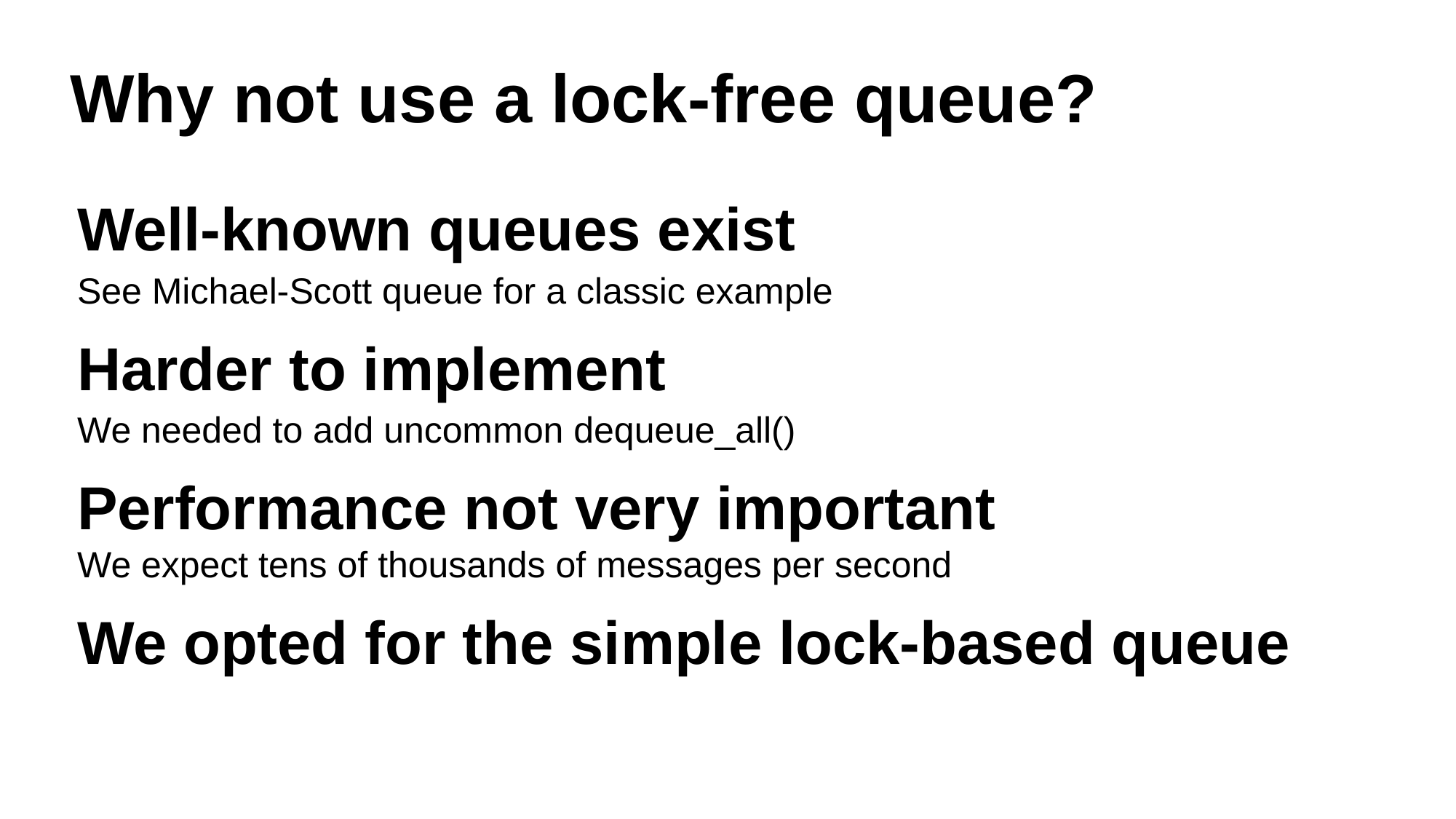

# Why not use a lock-free queue?
Well-known queues exist
See Michael-Scott queue for a classic example
Harder to implement
We needed to add uncommon dequeue_all()
Performance not very important
We expect tens of thousands of messages per second
We opted for the simple lock-based queue